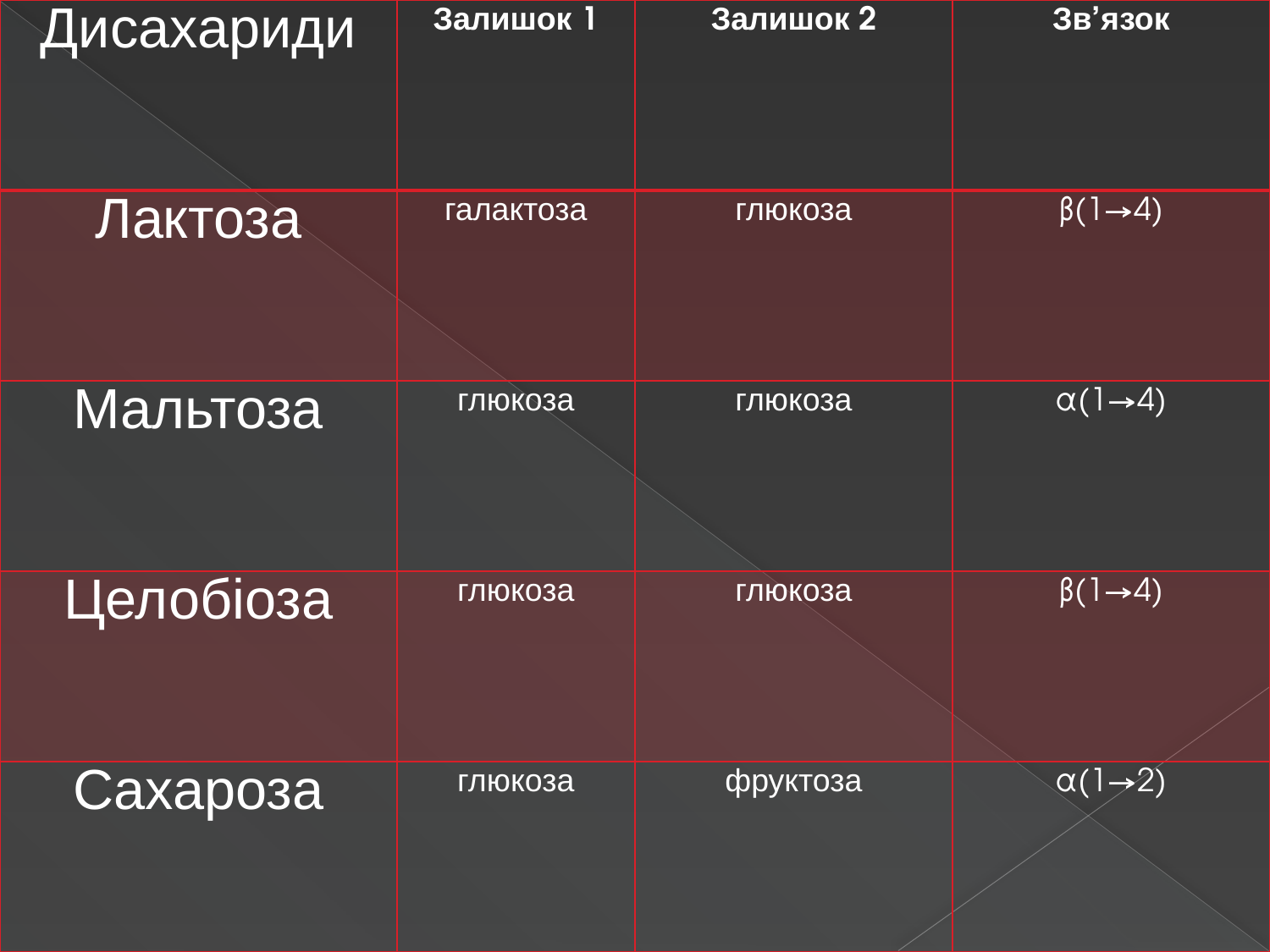

| Дисахариди | Залишок 1 | Залишок 2 | Зв’язок |
| --- | --- | --- | --- |
| Лактоза | галактоза | глюкоза | β(1→4) |
| Мальтоза | глюкоза | глюкоза | α(1→4) |
| Целобіоза | глюкоза | глюкоза | β(1→4) |
| Сахароза | глюкоза | фруктоза | α(1→2) |